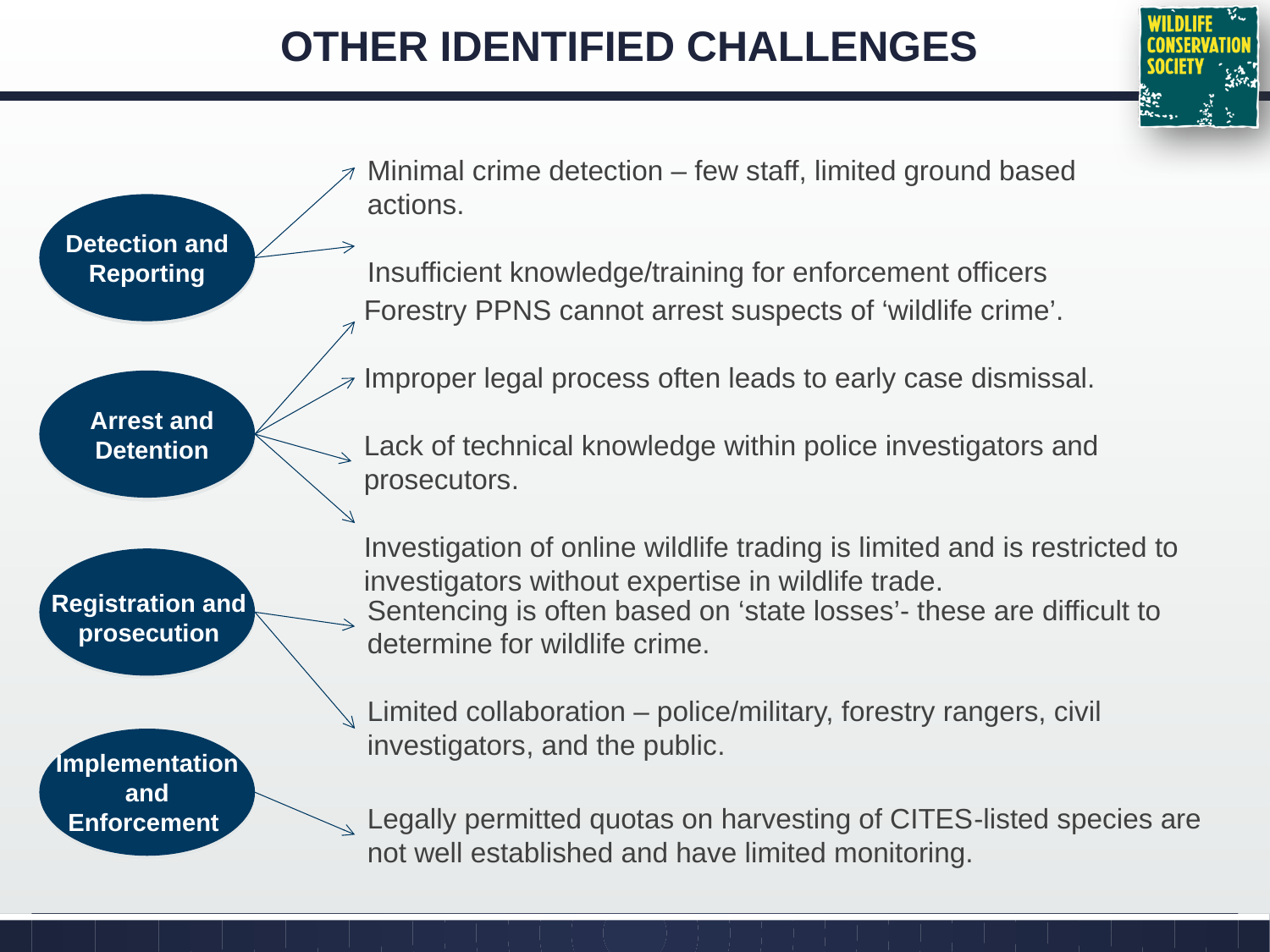

# OTHER IDENTIFIED CHALLENGES

Detection and Reporting

Arrest and Detention

Registration and prosecution

Implementation and Enforcement
Minimal crime detection – few staff, limited ground based actions.

Insufficient knowledge/training for enforcement officers

Forestry PPNS cannot arrest suspects of ‘wildlife crime’.

Improper legal process often leads to early case dismissal.

Lack of technical knowledge within police investigators and prosecutors.

Investigation of online wildlife trading is limited and is restricted to investigators without expertise in wildlife trade.

Sentencing is often based on ‘state losses’- these are difficult to determine for wildlife crime.

Limited collaboration – police/military, forestry rangers, civil investigators, and the public.
Legally permitted quotas on harvesting of CITES-listed species are not well established and have limited monitoring.